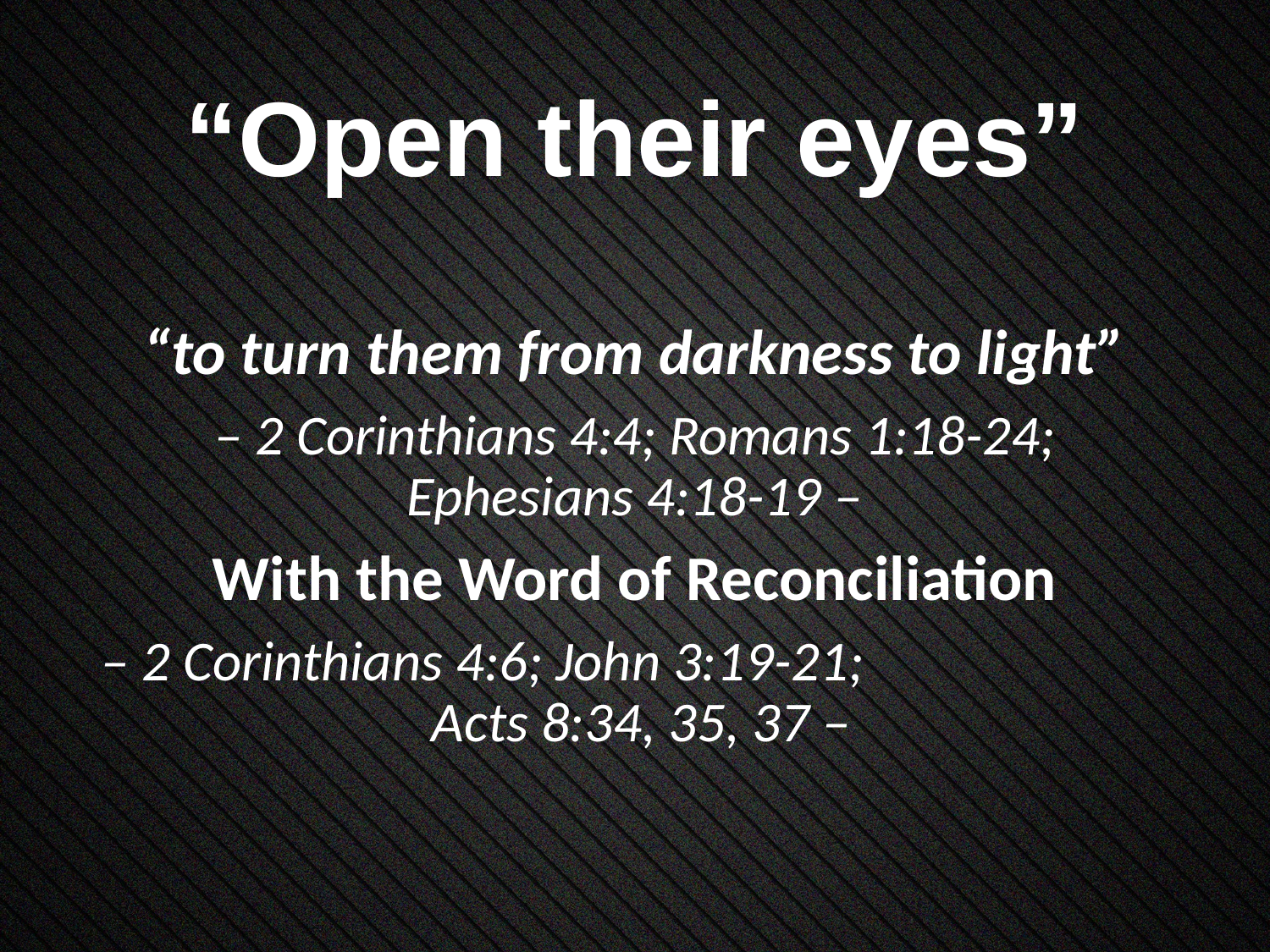

# “Open their eyes”

“to turn them from darkness to light”
– 2 Corinthians 4:4; Romans 1:18-24; Ephesians 4:18-19 –
With the Word of Reconciliation
– 2 Corinthians 4:6; John 3:19-21;                          Acts 8:34, 35, 37 –